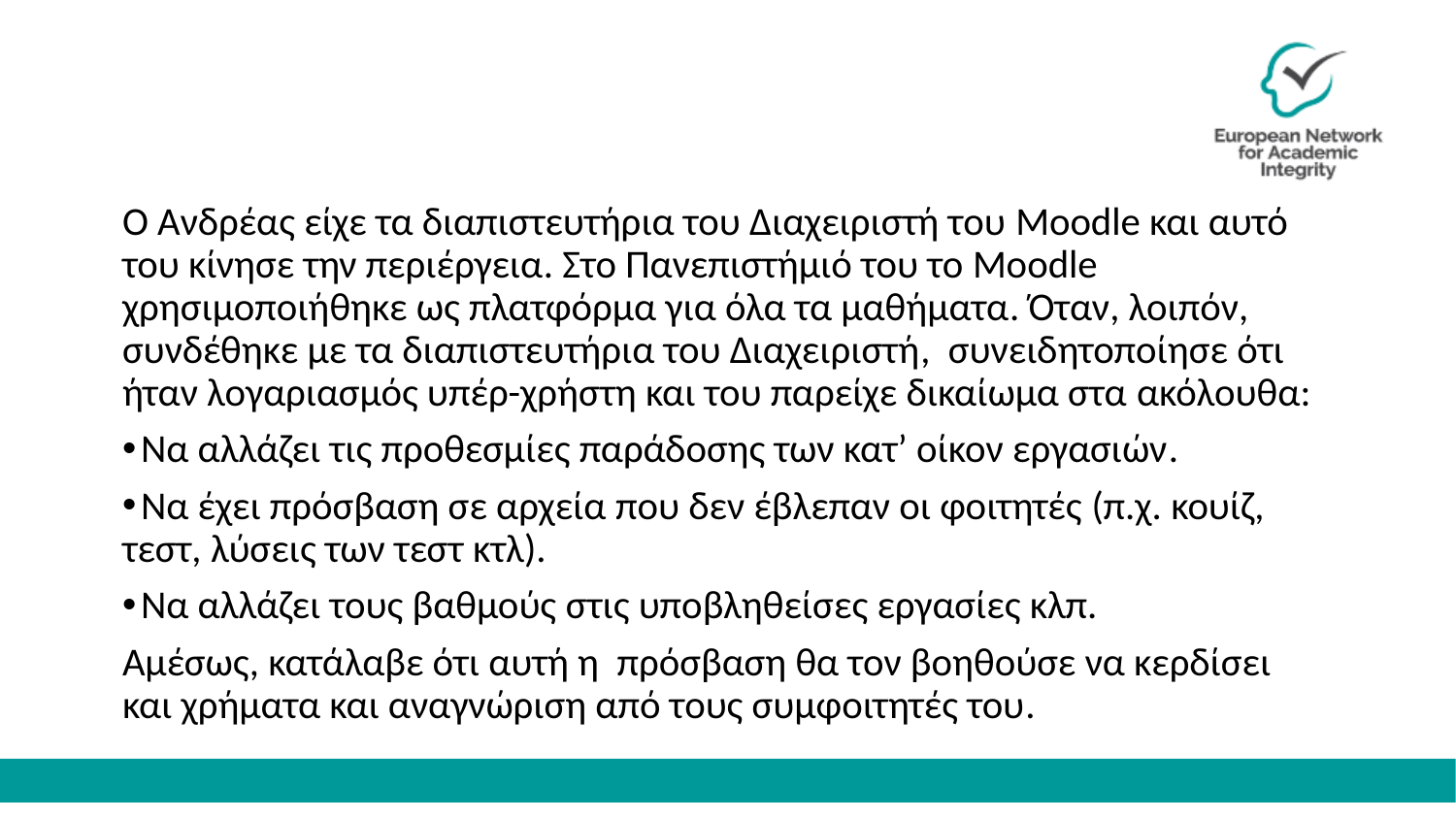

Ο Ανδρέας είχε τα διαπιστευτήρια του Διαχειριστή του Moodle και αυτό του κίνησε την περιέργεια. Στο Πανεπιστήμιό του το Moodle χρησιμοποιήθηκε ως πλατφόρμα για όλα τα μαθήματα. Όταν, λοιπόν, συνδέθηκε με τα διαπιστευτήρια του Διαχειριστή,  συνειδητοποίησε ότι ήταν λογαριασμός υπέρ-χρήστη και του παρείχε δικαίωμα στα ακόλουθα:
 Να αλλάζει τις προθεσμίες παράδοσης των κατ’ οίκον εργασιών.
 Να έχει πρόσβαση σε αρχεία που δεν έβλεπαν οι φοιτητές (π.χ. κουίζ, τεστ, λύσεις των τεστ κτλ).
 Να αλλάζει τους βαθμούς στις υποβληθείσες εργασίες κλπ.
Αμέσως, κατάλαβε ότι αυτή η  πρόσβαση θα τον βοηθούσε να κερδίσει και χρήματα και αναγνώριση από τους συμφοιτητές του.